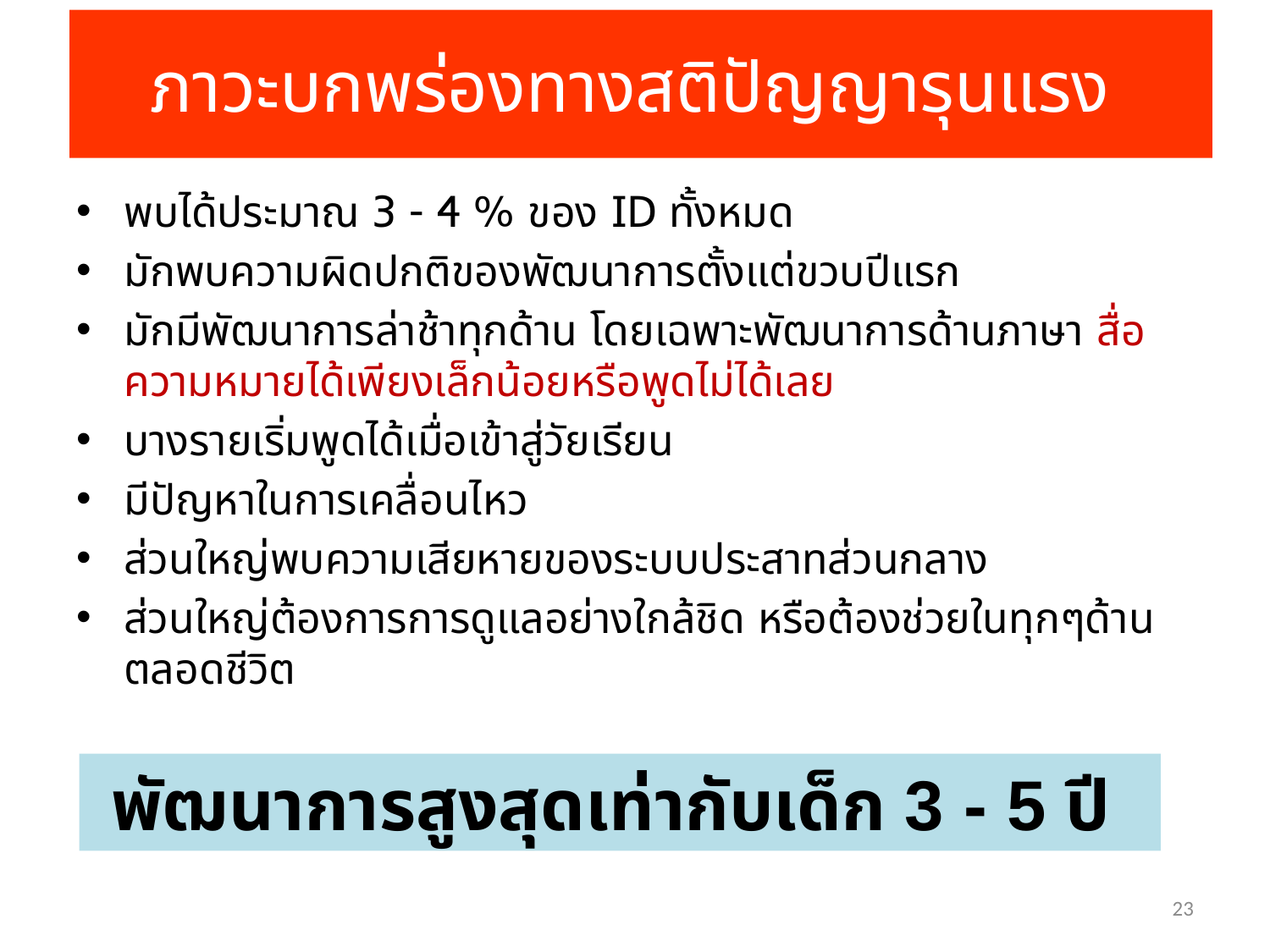

# ภาวะบกพร่องทางสติปัญญารุนแรง
พบได้ประมาณ 3 - 4 % ของ ID ทั้งหมด
มักพบความผิดปกติของพัฒนาการตั้งแต่ขวบปีแรก
มักมีพัฒนาการล่าช้าทุกด้าน โดยเฉพาะพัฒนาการด้านภาษา สื่อความหมายได้เพียงเล็กน้อยหรือพูดไม่ได้เลย
บางรายเริ่มพูดได้เมื่อเข้าสู่วัยเรียน
มีปัญหาในการเคลื่อนไหว
ส่วนใหญ่พบความเสียหายของระบบประสาทส่วนกลาง
ส่วนใหญ่ต้องการการดูแลอย่างใกล้ชิด หรือต้องช่วยในทุกๆด้านตลอดชีวิต

พัฒนาการสูงสุดเท่ากับเด็ก 3 - 5 ปี
23